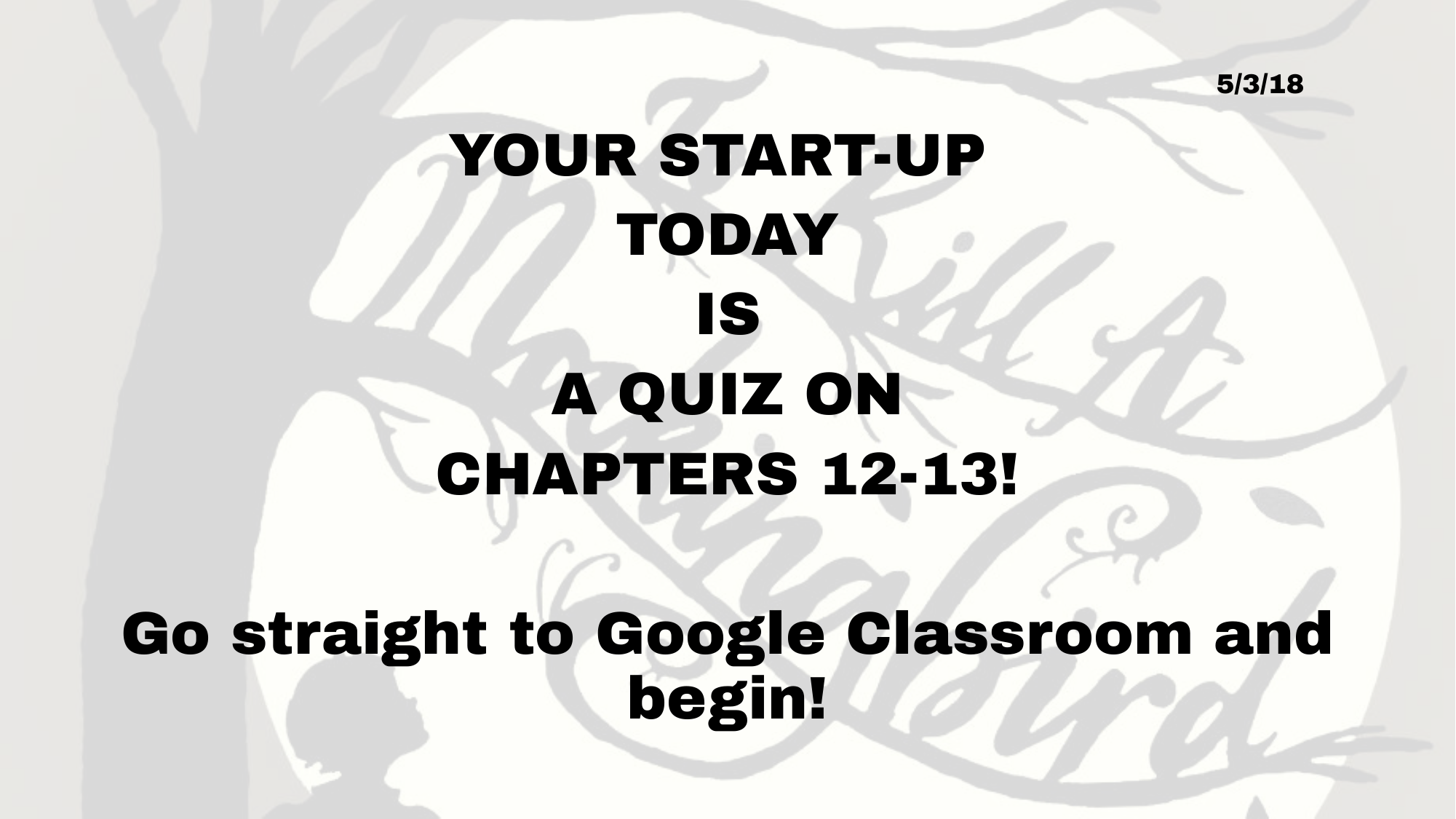

5/3/18
YOUR START-UP
TODAY
IS
A QUIZ ON
CHAPTERS 12-13!

Go straight to Google Classroom and begin!